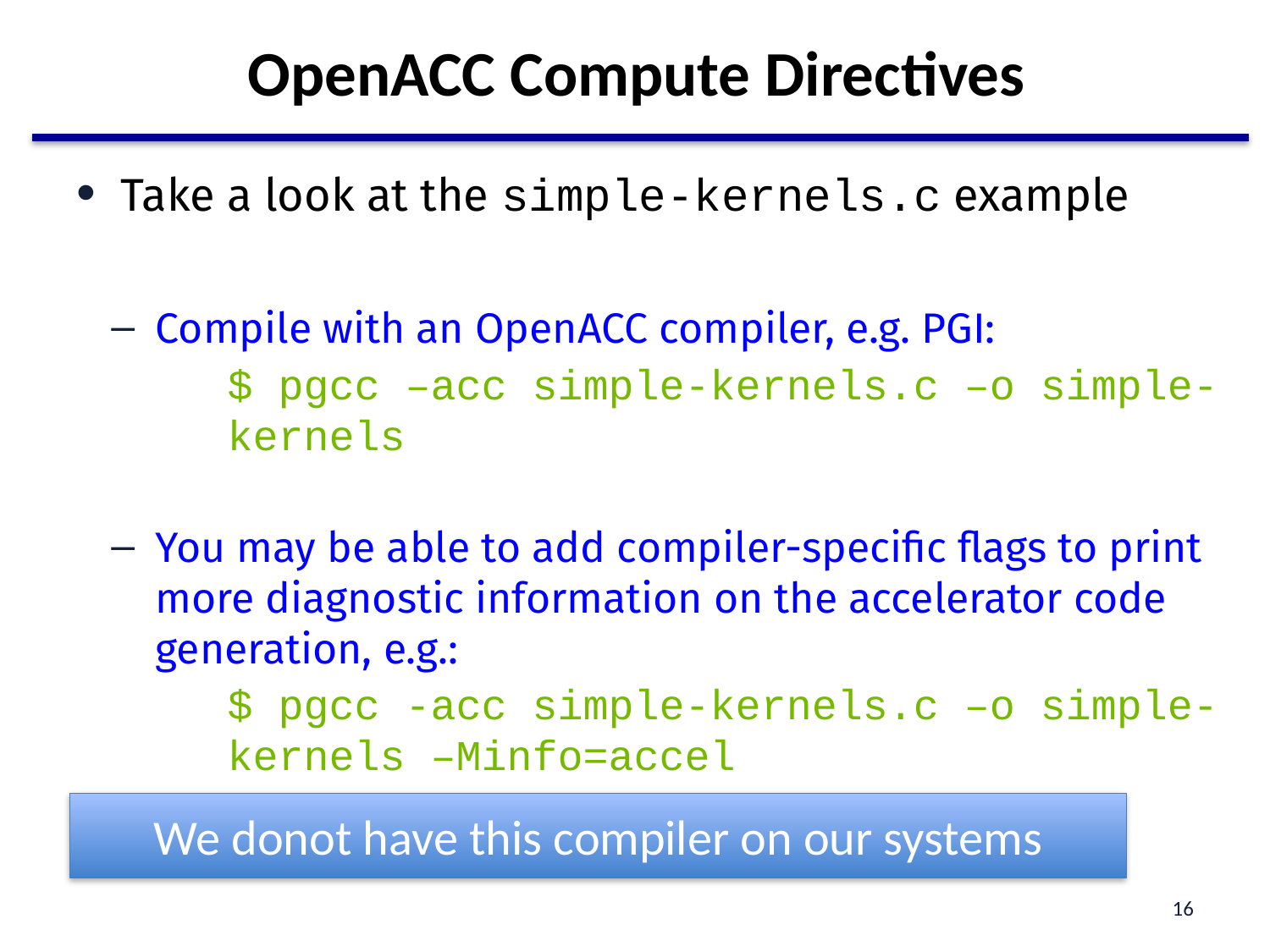

# OpenACC Compute Directives
Take a look at the simple-kernels.c example

Compile with an OpenACC compiler, e.g. PGI:
$ pgcc –acc simple-kernels.c –o simple-kernels

You may be able to add compiler-specific flags to print more diagnostic information on the accelerator code generation, e.g.:
$ pgcc -acc simple-kernels.c –o simple-kernels –Minfo=accel
We donot have this compiler on our systems
16